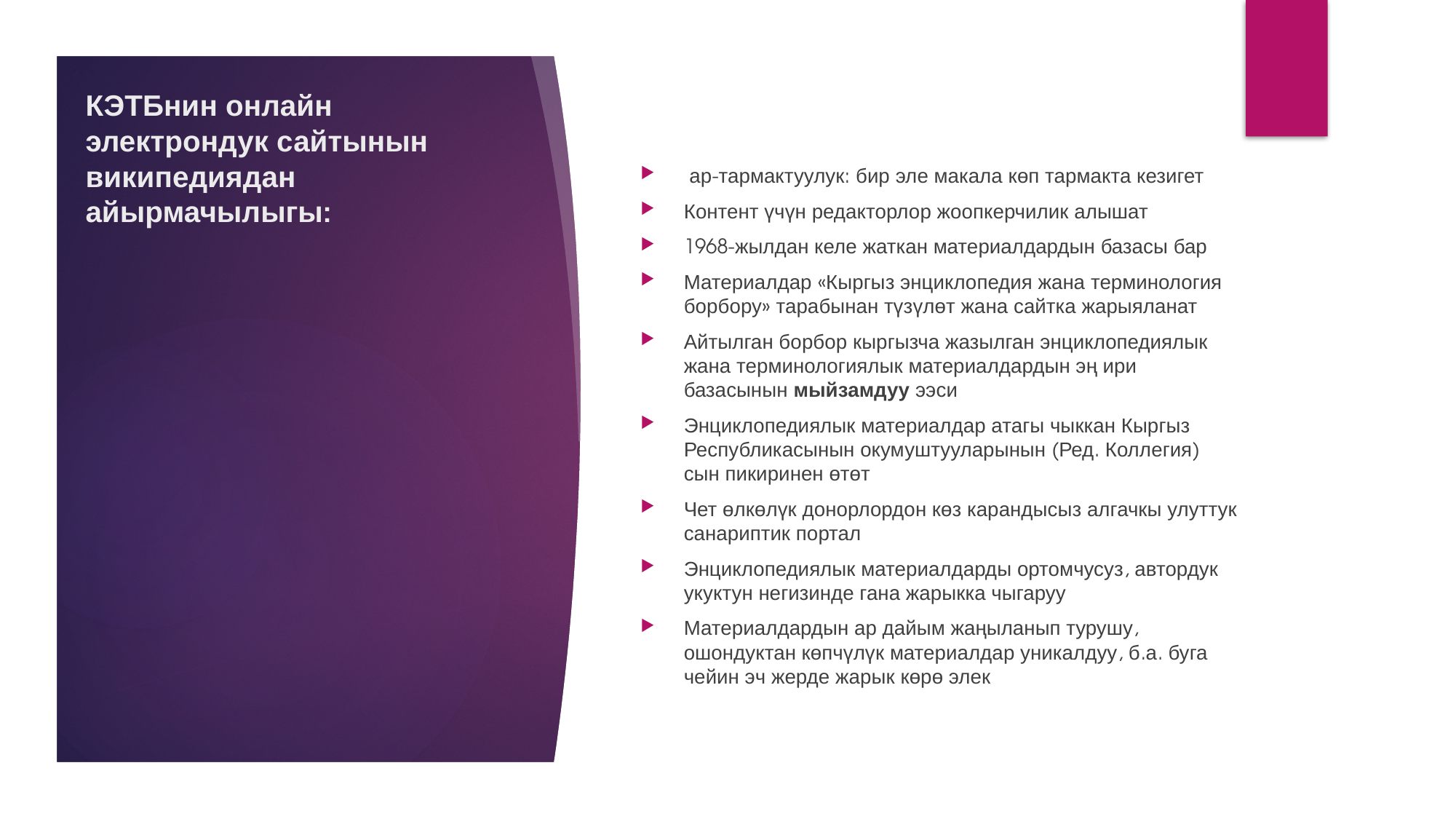

КЭТБнин онлайн электрондук сайтынын википедиядан айырмачылыгы:
 ар-тармактуулук: бир эле макала көп тармакта кезигет
Контент үчүн редакторлор жоопкерчилик алышат
1968-жылдан келе жаткан материалдардын базасы бар
Материалдар «Кыргыз энциклопедия жана терминология борбору» тарабынан түзүлөт жана сайтка жарыяланат
Айтылган борбор кыргызча жазылган энциклопедиялык жана терминологиялык материалдардын эң ири базасынын мыйзамдуу ээси
Энциклопедиялык материалдар атагы чыккан Кыргыз Республикасынын окумуштууларынын (Ред. Коллегия) сын пикиринен өтөт
Чет өлкөлүк донорлордон көз карандысыз алгачкы улуттук санариптик портал
Энциклопедиялык материалдарды ортомчусуз, автордук укуктун негизинде гана жарыкка чыгаруу
Материалдардын ар дайым жаңыланып турушу, ошондуктан көпчүлүк материалдар уникалдуу, б.а. буга чейин эч жерде жарык көрө элек